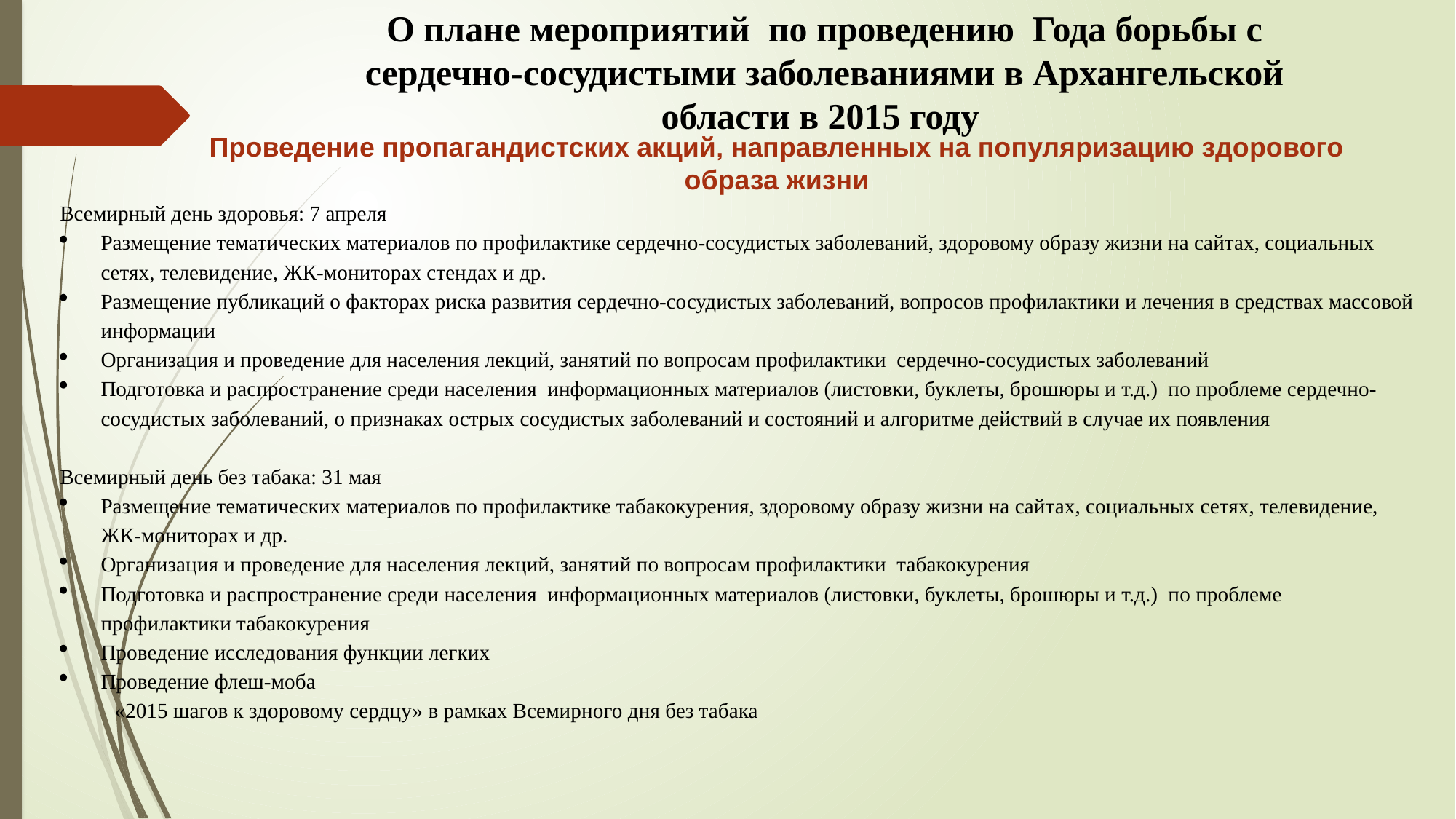

# О плане мероприятий  по проведению  Года борьбы с сердечно-сосудистыми заболеваниями в Архангельской области в 2015 году
Проведение пропагандистских акций, направленных на популяризацию здорового образа жизни

Всемирный день здоровья: 7 апреля
Размещение тематических материалов по профилактике сердечно-сосудистых заболеваний, здоровому образу жизни на сайтах, социальных сетях, телевидение, ЖК-мониторах стендах и др.
Размещение публикаций о факторах риска развития сердечно-сосудистых заболеваний, вопросов профилактики и лечения в средствах массовой информации
Организация и проведение для населения лекций, занятий по вопросам профилактики  сердечно-сосудистых заболеваний
Подготовка и распространение среди населения  информационных материалов (листовки, буклеты, брошюры и т.д.)  по проблеме сердечно-сосудистых заболеваний, о признаках острых сосудистых заболеваний и состояний и алгоритме действий в случае их появления

Всемирный день без табака: 31 мая
Размещение тематических материалов по профилактике табакокурения, здоровому образу жизни на сайтах, социальных сетях, телевидение, ЖК-мониторах и др.
Организация и проведение для населения лекций, занятий по вопросам профилактики  табакокурения
Подготовка и распространение среди населения  информационных материалов (листовки, буклеты, брошюры и т.д.)  по проблеме профилактики табакокурения
Проведение исследования функции легких
Проведение флеш-моба
«2015 шагов к здоровому сердцу» в рамках Всемирного дня без табака